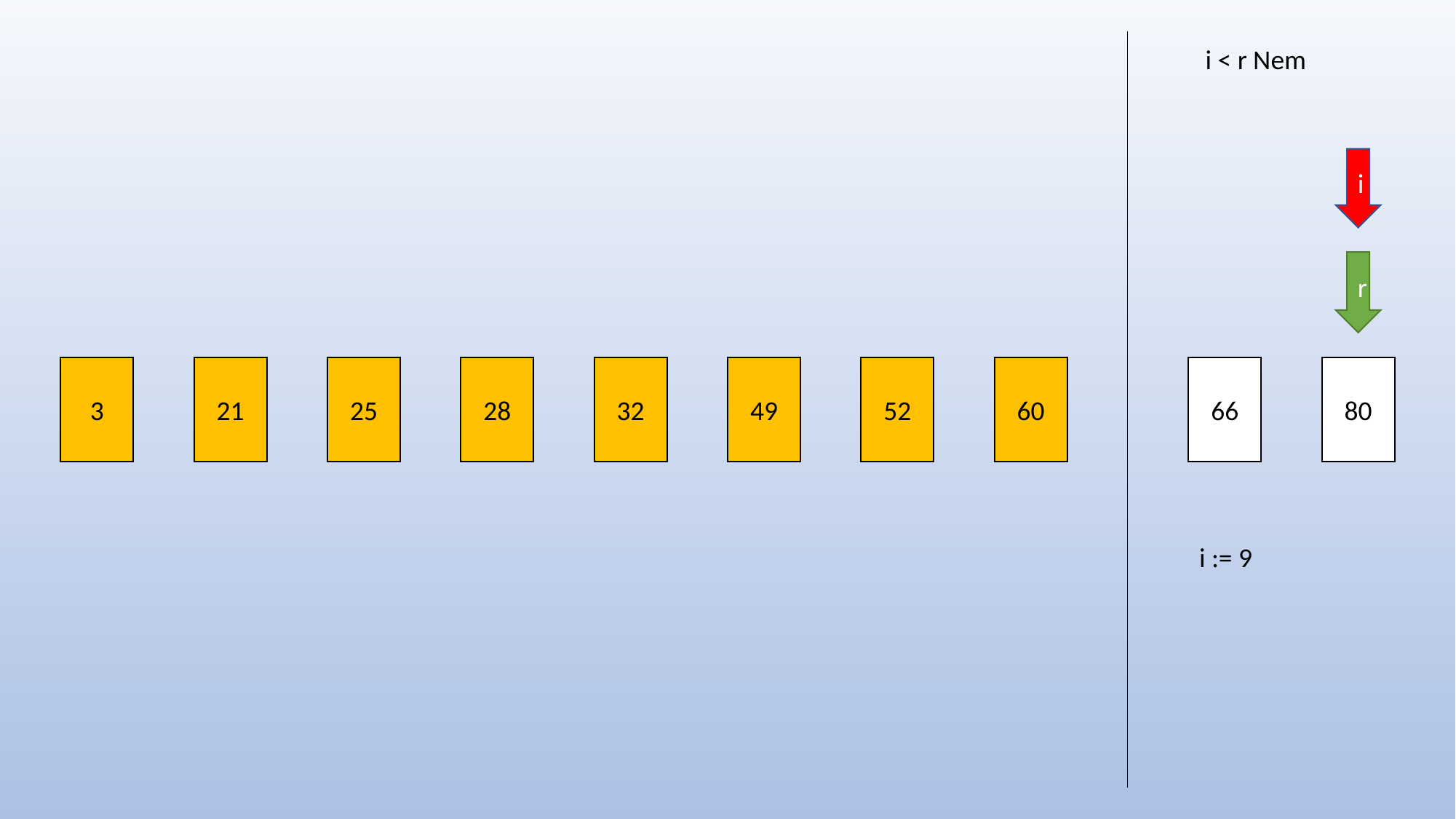

i < r Nem
i
r
3
21
25
28
32
49
52
60
66
80
i := 9